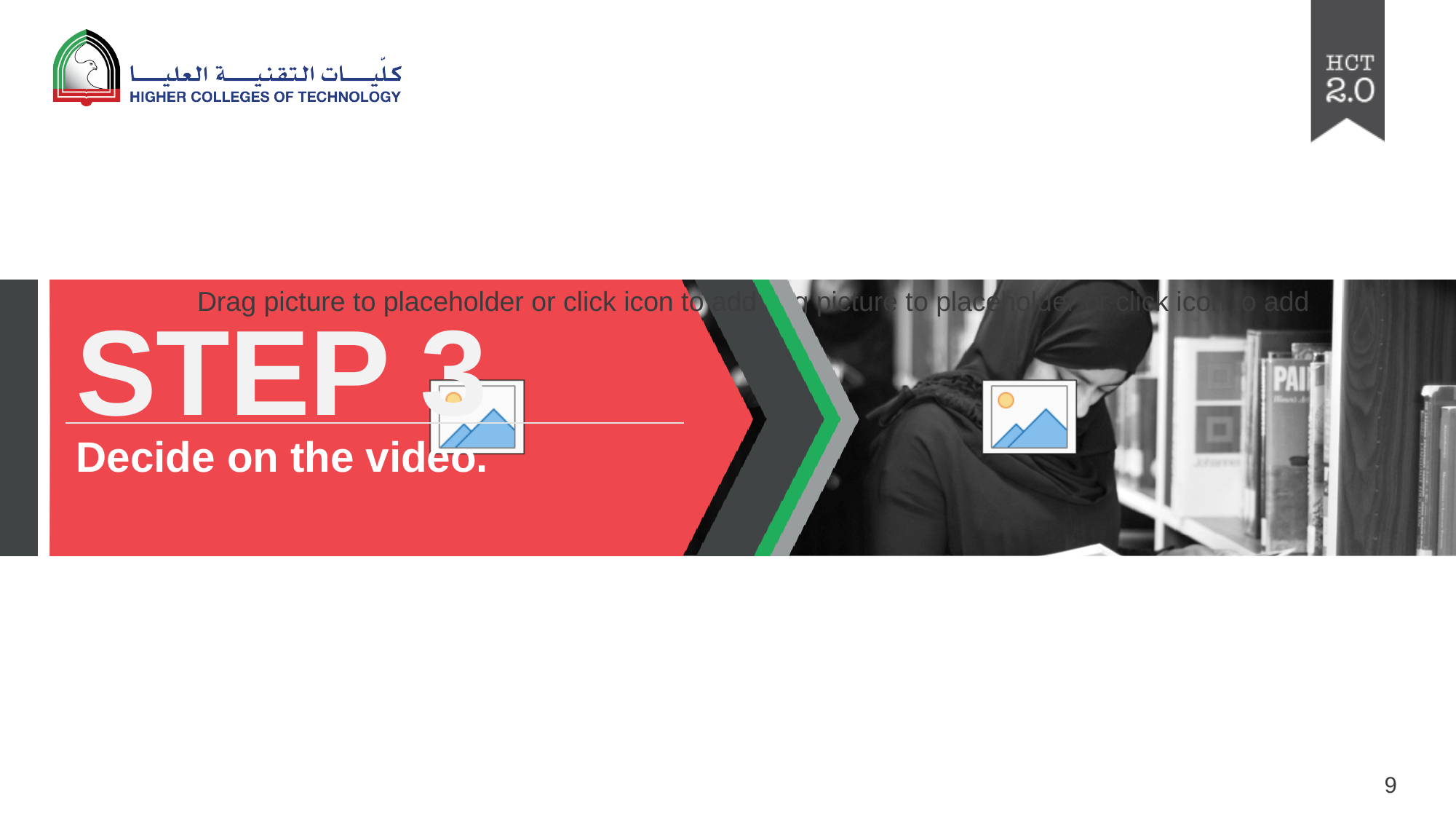

# STEP 3
Decide on the video.
9